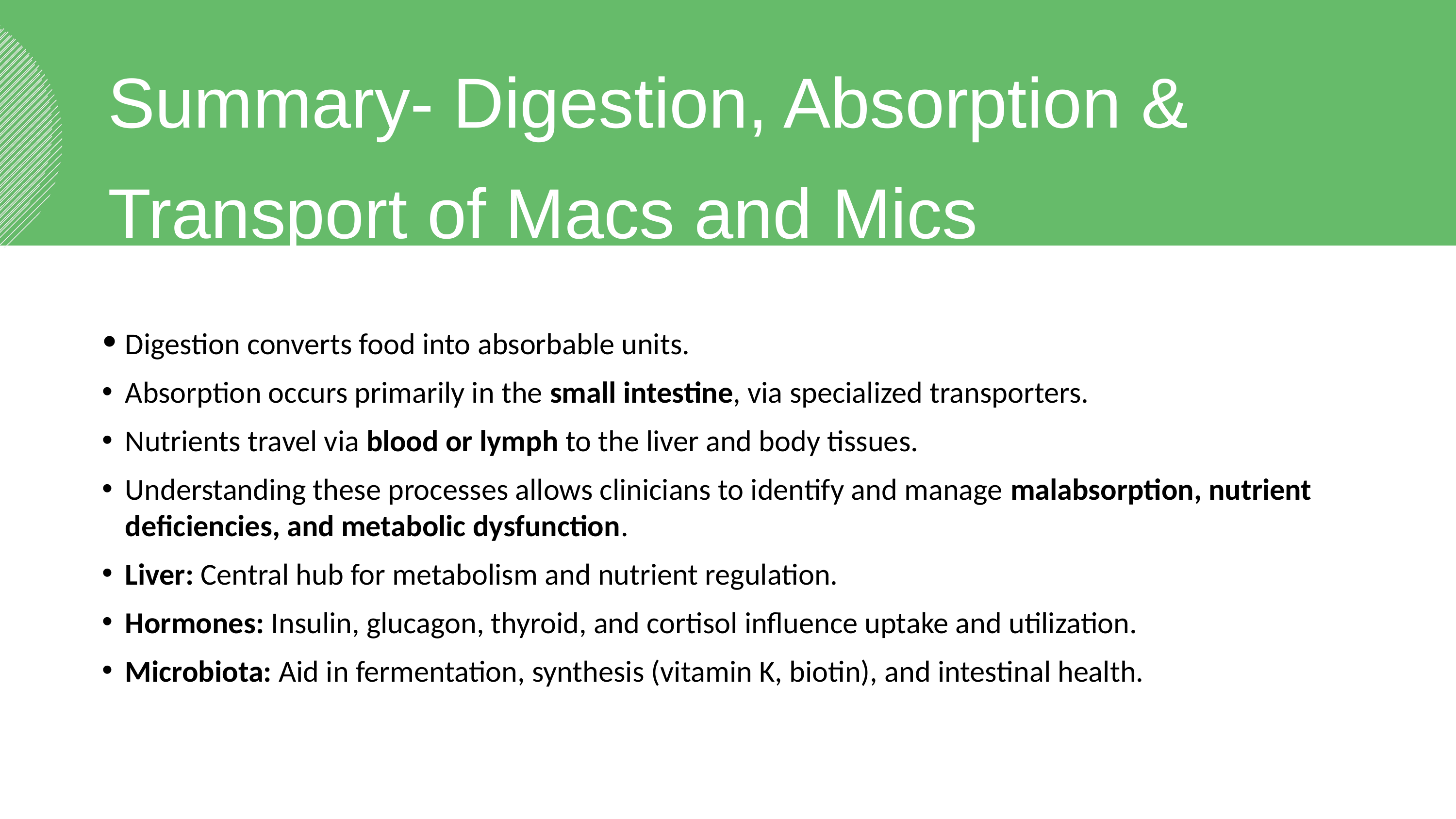

Summary- Digestion, Absorption & Transport of Macs and Mics
Digestion converts food into absorbable units.
Absorption occurs primarily in the small intestine, via specialized transporters.
Nutrients travel via blood or lymph to the liver and body tissues.
Understanding these processes allows clinicians to identify and manage malabsorption, nutrient deficiencies, and metabolic dysfunction.
Liver: Central hub for metabolism and nutrient regulation.
Hormones: Insulin, glucagon, thyroid, and cortisol influence uptake and utilization.
Microbiota: Aid in fermentation, synthesis (vitamin K, biotin), and intestinal health.
68